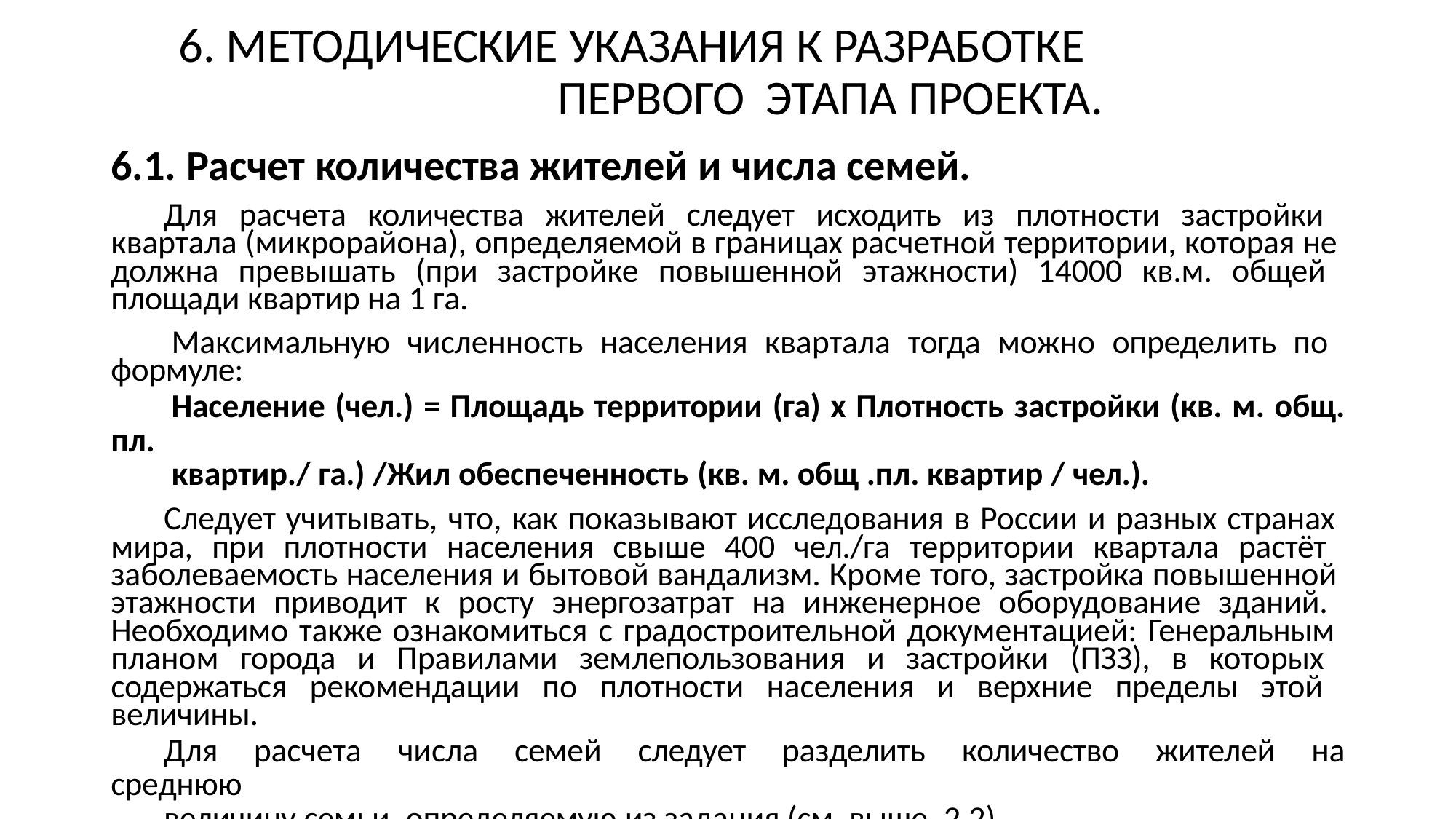

# 6. МЕТОДИЧЕСКИЕ УКАЗАНИЯ К РАЗРАБОТКЕ ПЕРВОГО  ЭТАПА ПРОЕКТА.
6.1. Расчет количества жителей и числа семей.
Для расчета количества жителей следует исходить из плотности застройки  квартала (микрорайона), определяемой в границах расчетной территории, которая не  должна превышать (при застройке повышенной этажности) 14000 кв.м. общей  площади квартир на 1 га.
Максимальную численность населения квартала тогда можно определить по  формуле:
Население (чел.) = Площадь территории (га) х Плотность застройки (кв. м. общ. пл.
квартир./ га.) /Жил обеспеченность (кв. м. общ .пл. квартир / чел.).
Следует учитывать, что, как показывают исследования в России и разных странах  мира, при плотности населения свыше 400 чел./га территории квартала растёт  заболеваемость населения и бытовой вандализм. Кроме того, застройка повышенной  этажности приводит к росту энергозатрат на инженерное оборудование зданий.  Необходимо также ознакомиться с градостроительной документацией: Генеральным  планом города и Правилами землепользования и застройки (ПЗЗ), в которых  содержаться рекомендации по плотности населения и верхние пределы этой  величины.
Для расчета числа семей следует разделить количество жителей на среднюю
величину семьи, определяемую из задания (см. выше, 2.2).